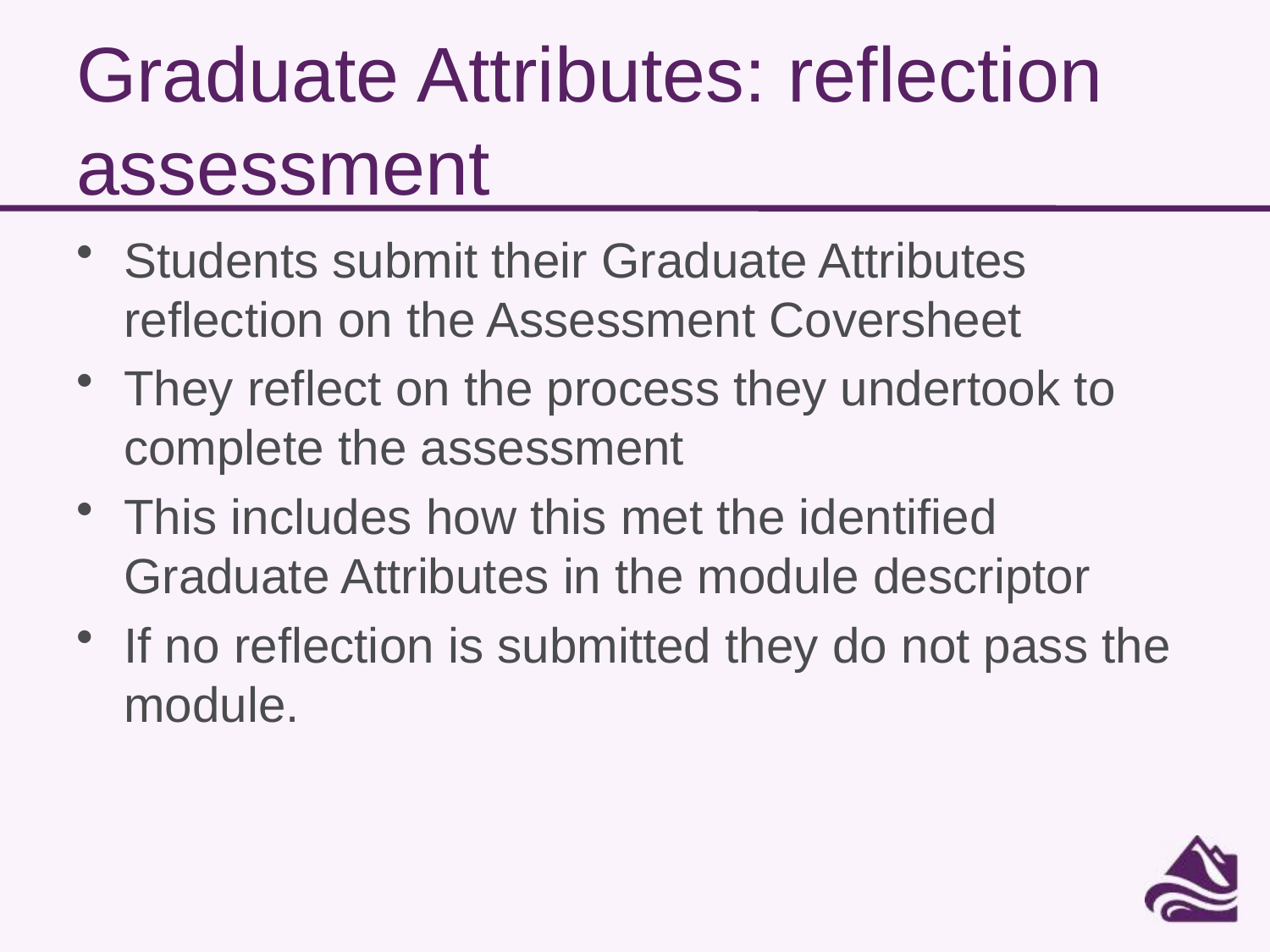

# Graduate Attributes: reflection assessment
Students submit their Graduate Attributes reflection on the Assessment Coversheet
They reflect on the process they undertook to complete the assessment
This includes how this met the identified Graduate Attributes in the module descriptor
If no reflection is submitted they do not pass the module.